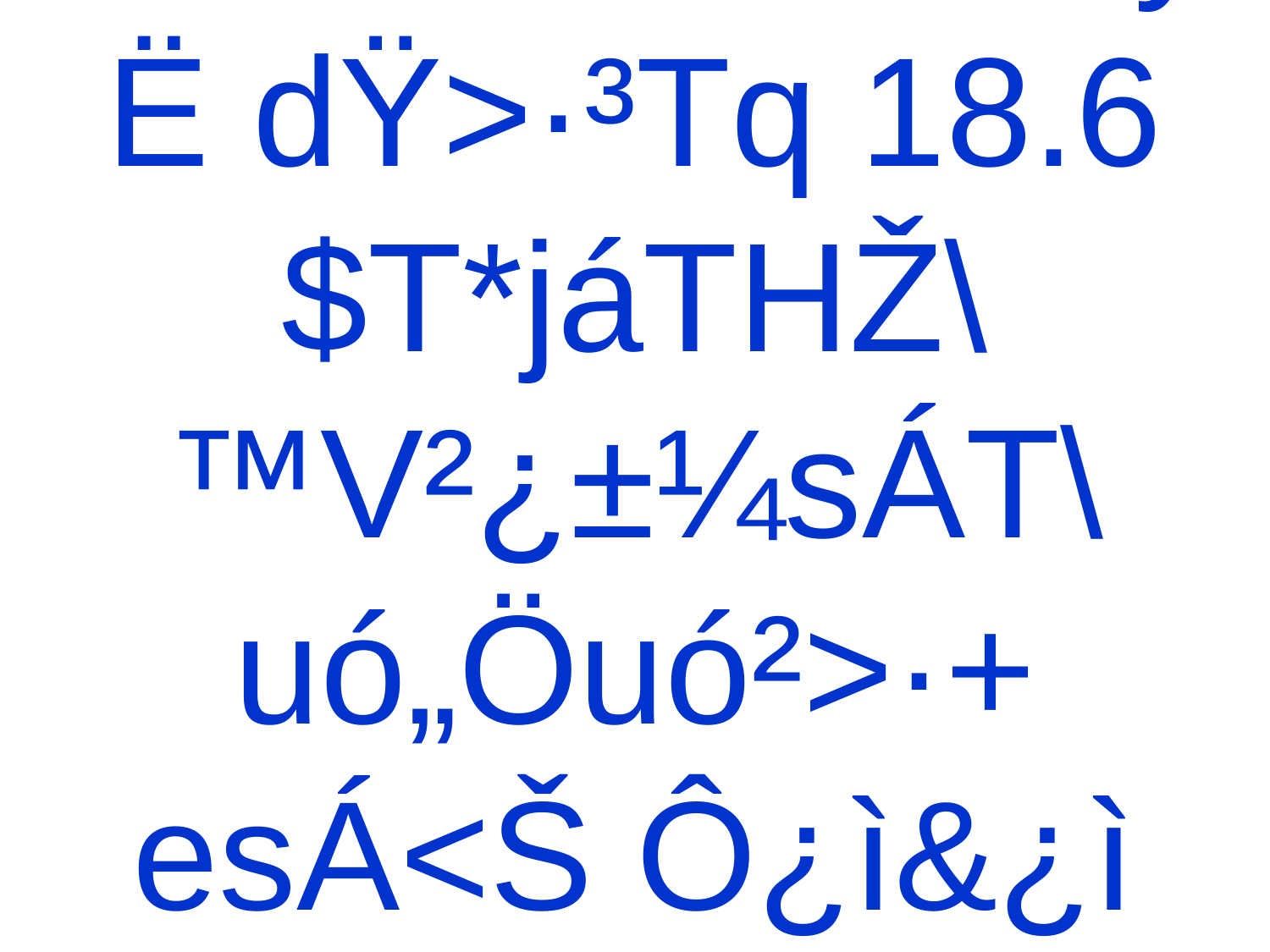

# uó²sÁÔá<ûXø+ýË dŸ>·³Tq 18.6 $T*jáTHŽ\ ™V²¿±¼sÁT\ uó„Öuó²>·+ esÁ<Š Ô¿ì&¿ì >·TsÁeÚÔáT+~.